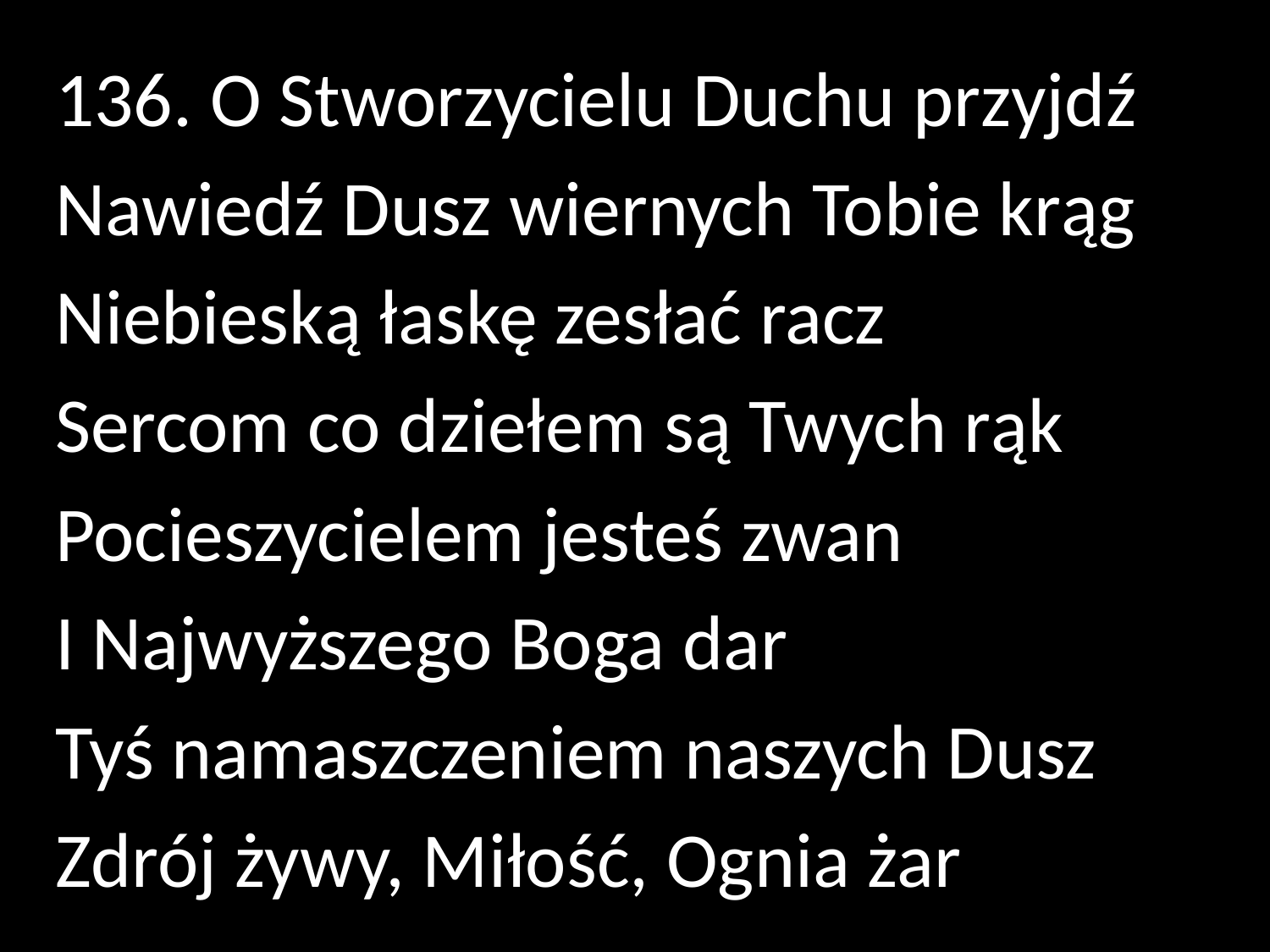

136. O Stworzycielu Duchu przyjdź
Nawiedź Dusz wiernych Tobie krąg
Niebieską łaskę zesłać racz
Sercom co dziełem są Twych rąk
Pocieszycielem jesteś zwan
I Najwyższego Boga dar
Tyś namaszczeniem naszych Dusz
Zdrój żywy, Miłość, Ognia żar